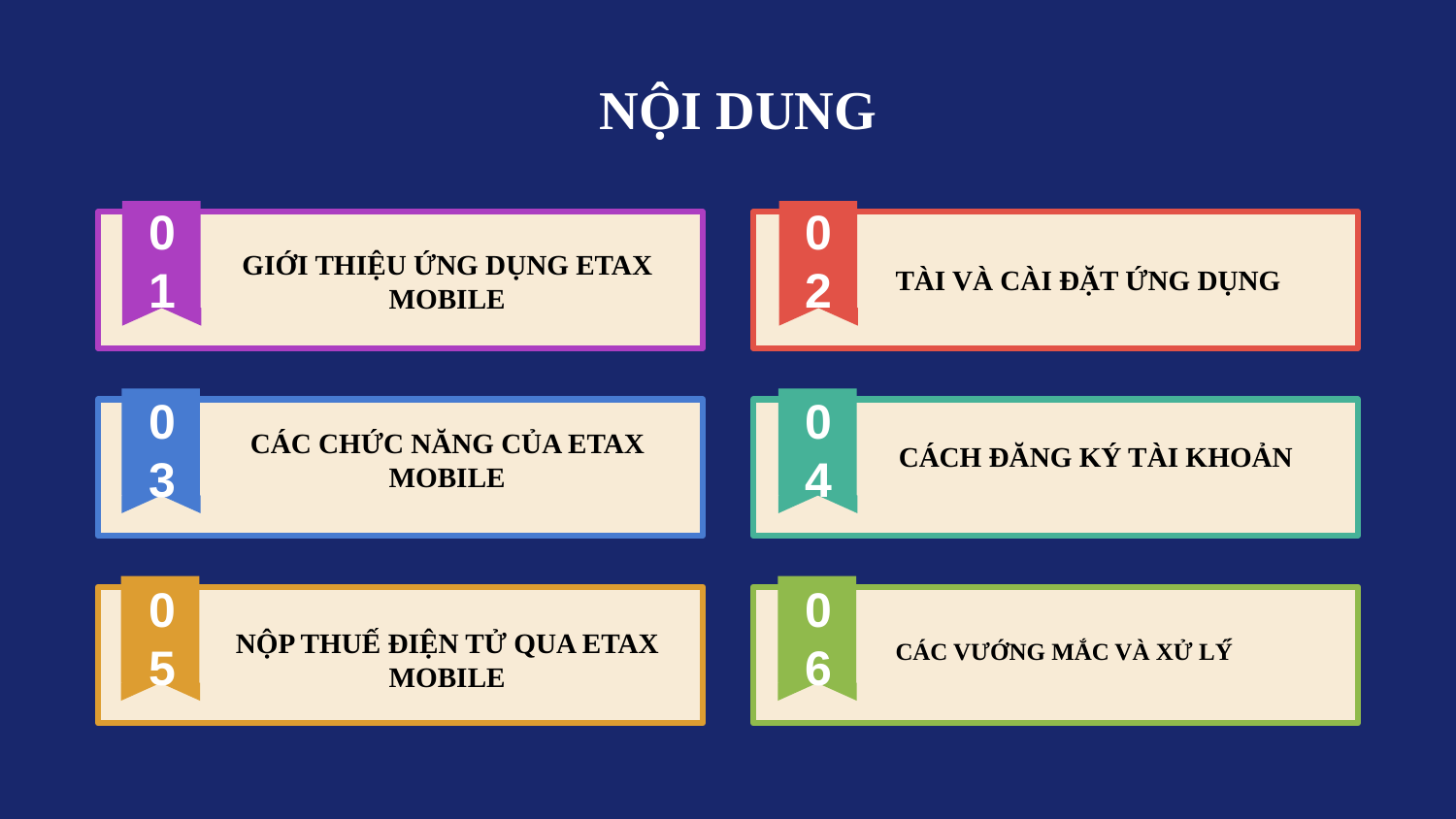

NỘI DUNG
01
02

GIỚI THIỆU ỨNG DỤNG ETAX MOBILE
TÀI VÀ CÀI ĐẶT ỨNG DỤNG
03
04

CÁC CHỨC NĂNG CỦA ETAX MOBILE
CÁCH ĐĂNG KÝ TÀI KHOẢN
05
06

NỘP THUẾ ĐIỆN TỬ QUA ETAX MOBILE
CÁC VƯỚNG MẮC VÀ XỬ LÝ́